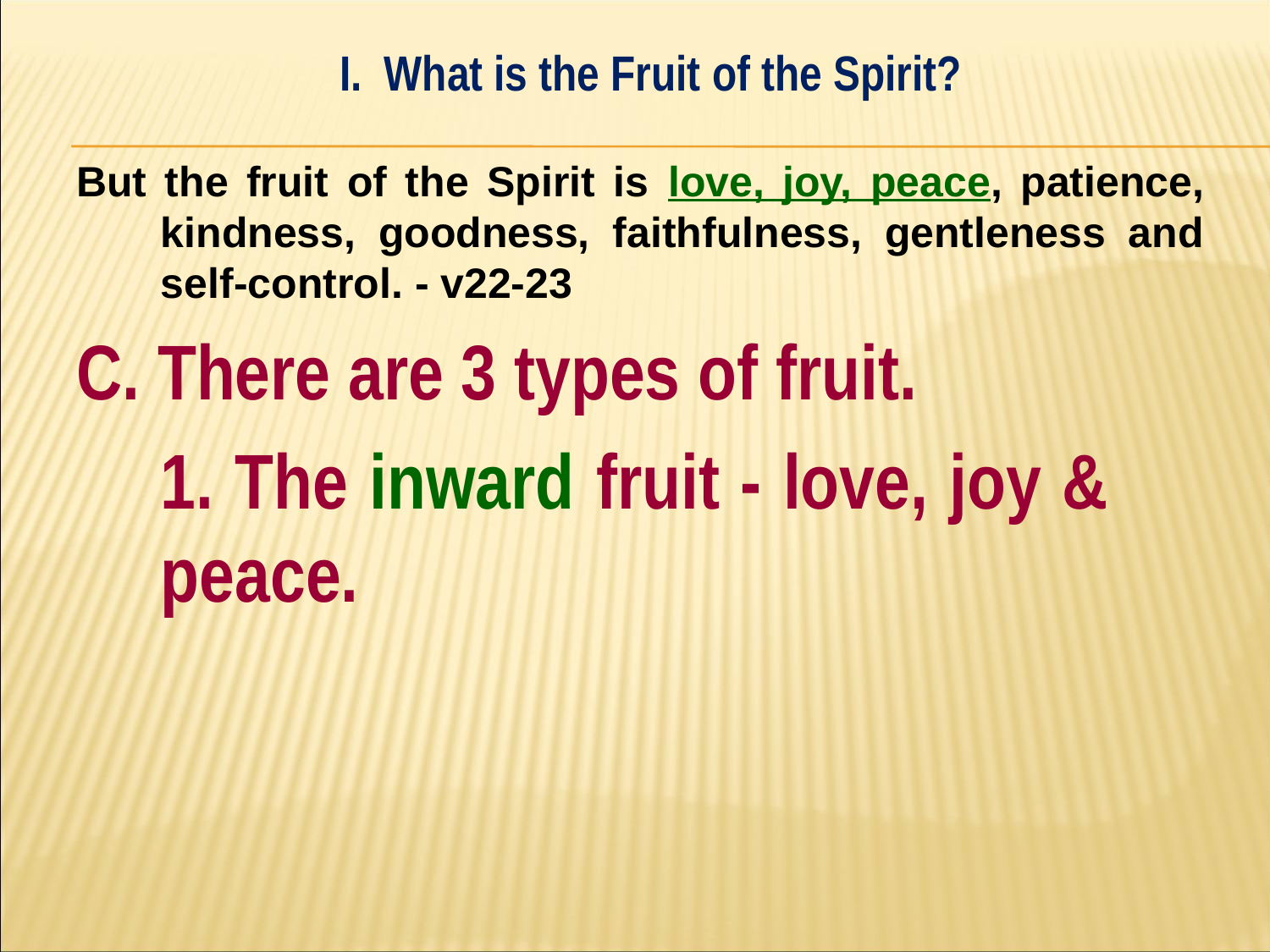

#
I.  What is the Fruit of the Spirit?
But the fruit of the Spirit is love, joy, peace, patience, kindness, goodness, faithfulness, gentleness and self-control. - v22-23
C. There are 3 types of fruit.
	1. The inward fruit - love, joy & 	peace.